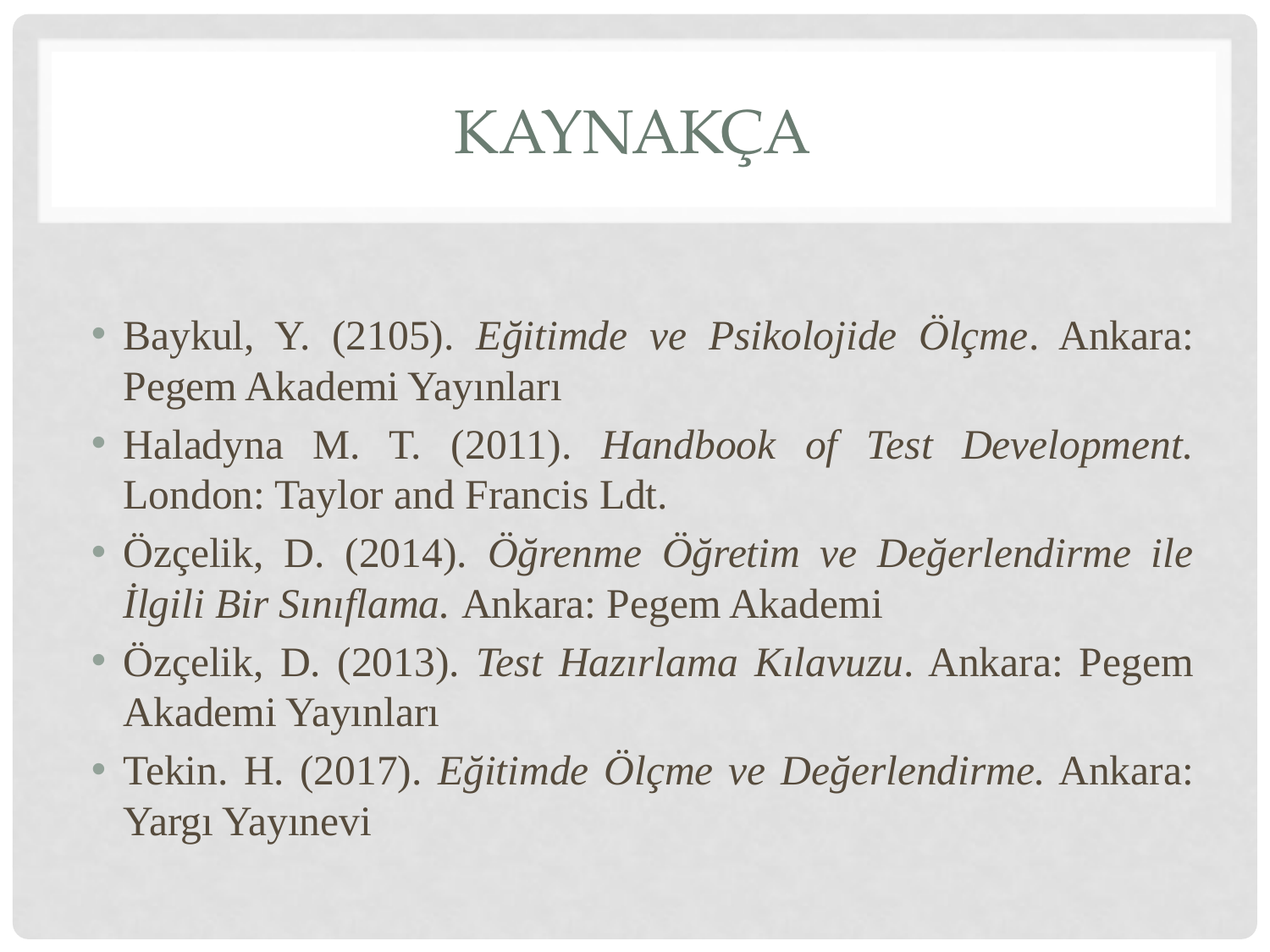

# kaynakça

Baykul, Y. (2105). Eğitimde ve Psikolojide Ölçme. Ankara: Pegem Akademi Yayınları
Haladyna M. T. (2011). Handbook of Test Development. London: Taylor and Francis Ldt.
Özçelik, D. (2014). Öğrenme Öğretim ve Değerlendirme ile İlgili Bir Sınıflama. Ankara: Pegem Akademi
Özçelik, D. (2013). Test Hazırlama Kılavuzu. Ankara: Pegem Akademi Yayınları
Tekin. H. (2017). Eğitimde Ölçme ve Değerlendirme. Ankara: Yargı Yayınevi